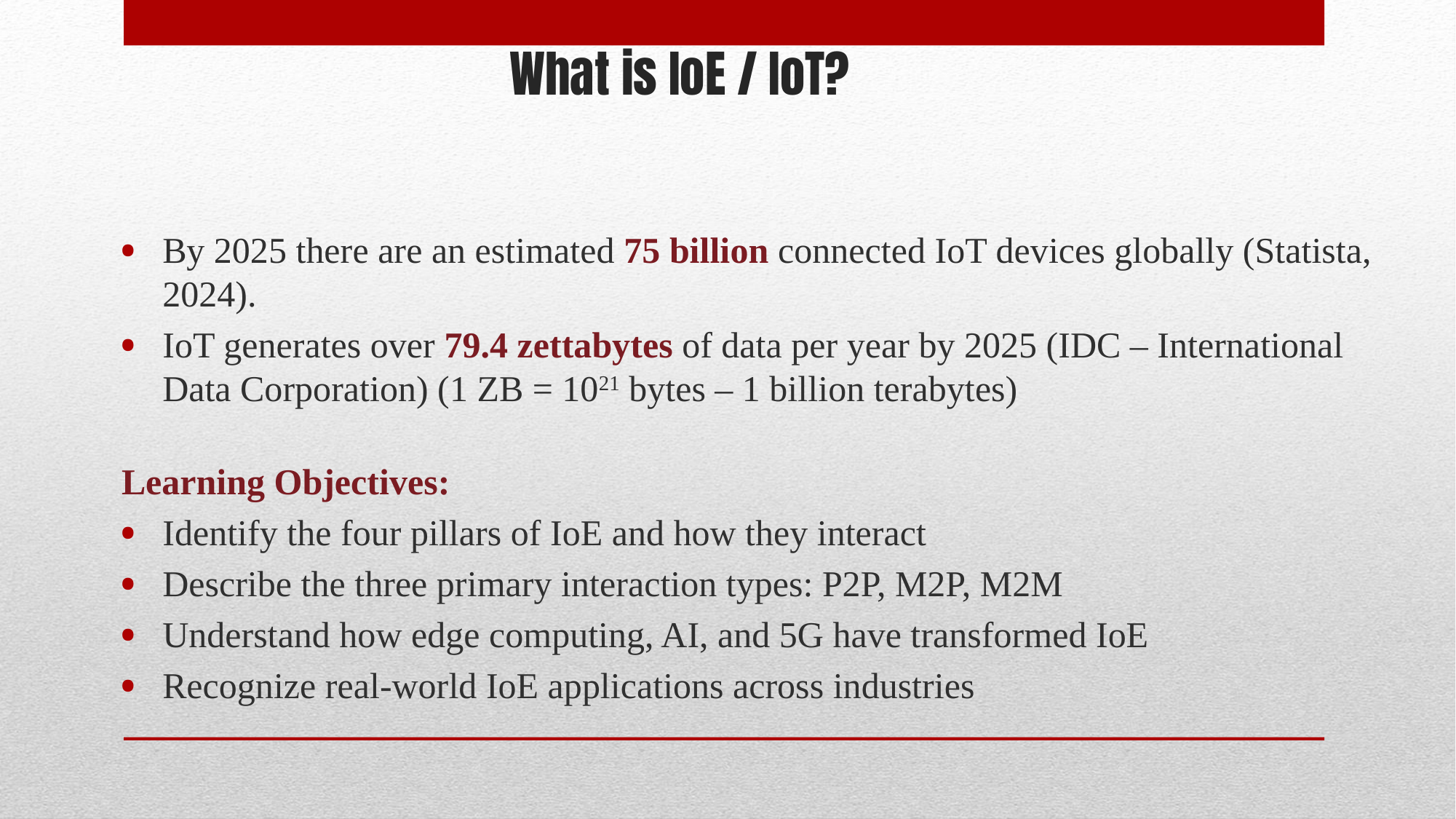

# What is IoE / IoT?

By 2025 there are an estimated 75 billion connected IoT devices globally (Statista, 2024).
IoT generates over 79.4 zettabytes of data per year by 2025 (IDC – International Data Corporation) (1 ZB = 1021 bytes – 1 billion terabytes)

Learning Objectives:
Identify the four pillars of IoE and how they interact
Describe the three primary interaction types: P2P, M2P, M2M
Understand how edge computing, AI, and 5G have transformed IoE
Recognize real-world IoE applications across industries